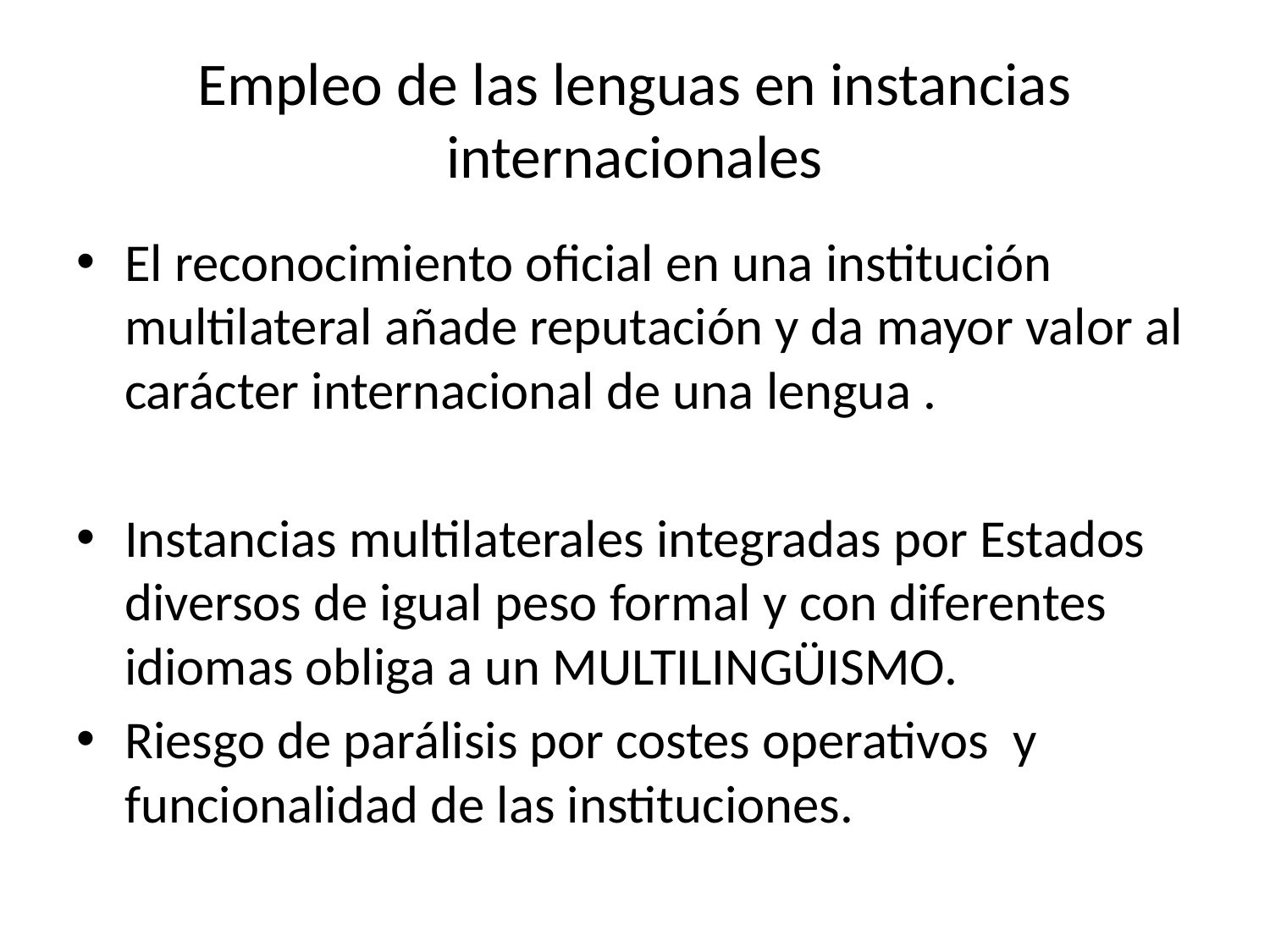

# Empleo de las lenguas en instancias internacionales
El reconocimiento oficial en una institución multilateral añade reputación y da mayor valor al carácter internacional de una lengua .

Instancias multilaterales integradas por Estados diversos de igual peso formal y con diferentes idiomas obliga a un MULTILINGÜISMO.
Riesgo de parálisis por costes operativos  y funcionalidad de las instituciones.